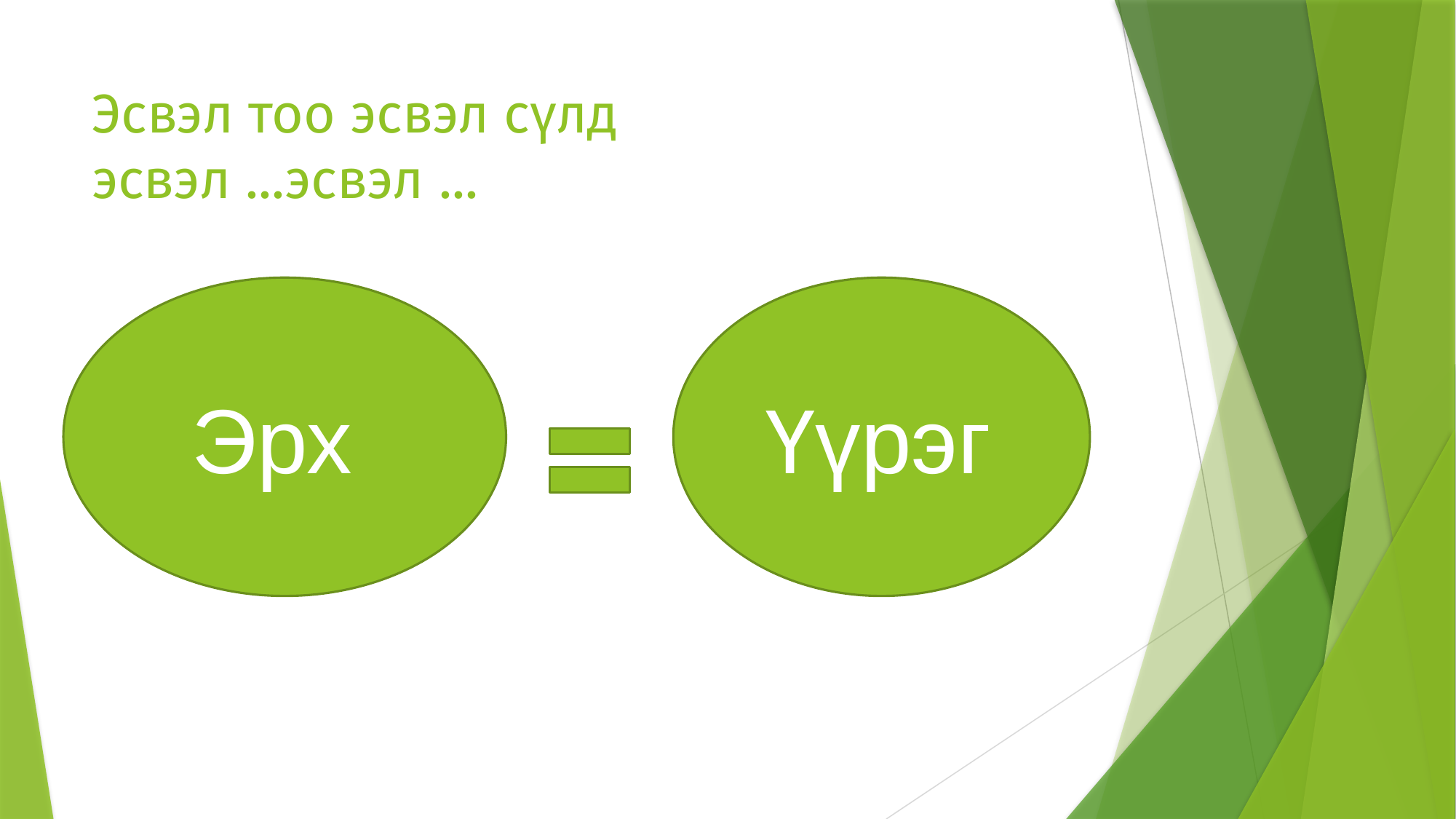

# Эсвэл тоо эсвэл сүлд эсвэл ...эсвэл ...

Эрх
Үүрэг